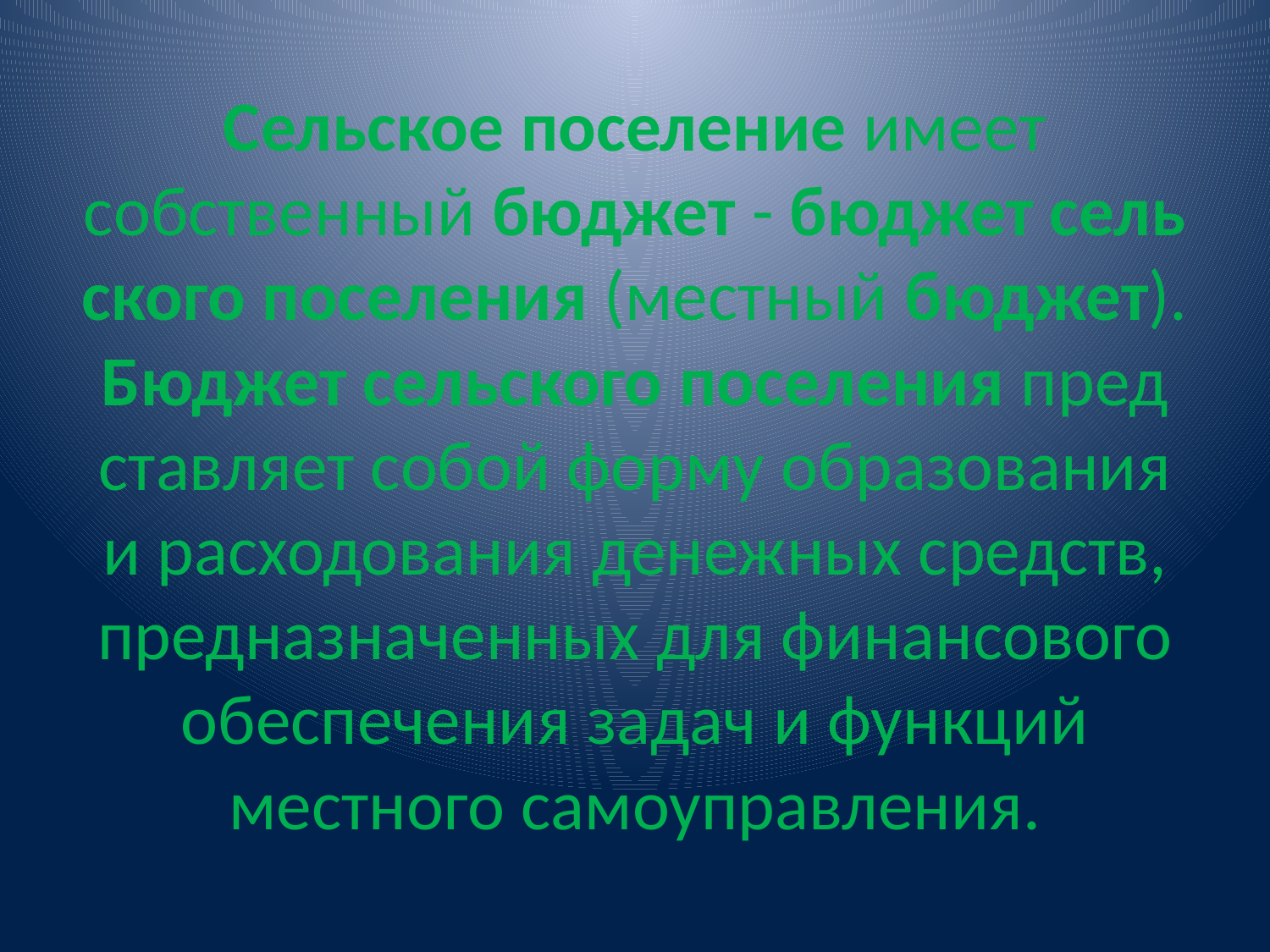

# Сельское поселение имеет собственный бюджет - бюджет сельского поселения (местный бюджет). Бюджет сельского поселения пред ставляет собой форму образования и расходования денежных средств, предназначенных для финансового обеспечения задач и функций местного самоуправления.